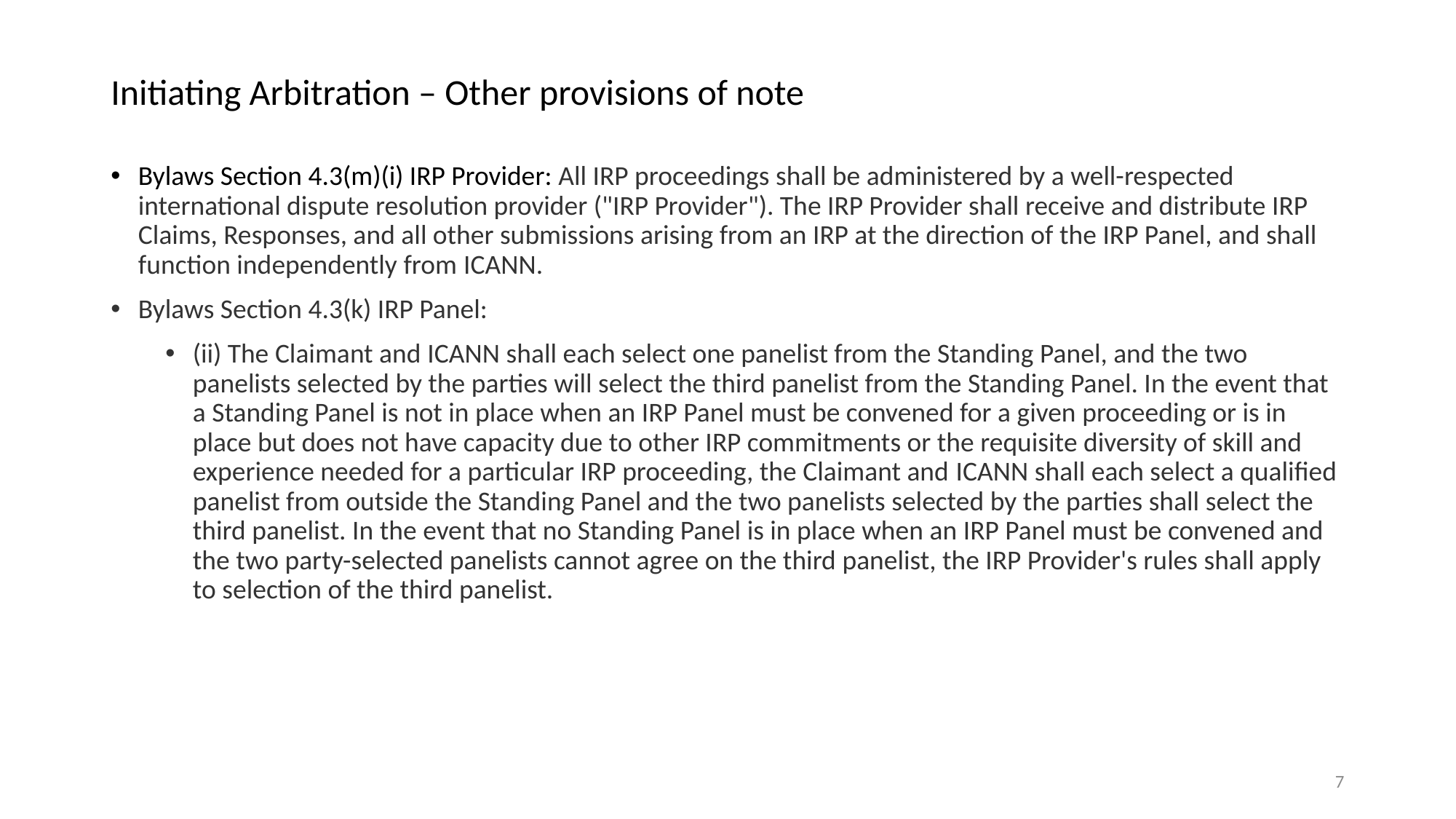

# Initiating Arbitration – Other provisions of note
Bylaws Section 4.3(m)(i) IRP Provider: All IRP proceedings shall be administered by a well-respected international dispute resolution provider ("IRP Provider"). The IRP Provider shall receive and distribute IRP Claims, Responses, and all other submissions arising from an IRP at the direction of the IRP Panel, and shall function independently from ICANN.
Bylaws Section 4.3(k) IRP Panel:
(ii) The Claimant and ICANN shall each select one panelist from the Standing Panel, and the two panelists selected by the parties will select the third panelist from the Standing Panel. In the event that a Standing Panel is not in place when an IRP Panel must be convened for a given proceeding or is in place but does not have capacity due to other IRP commitments or the requisite diversity of skill and experience needed for a particular IRP proceeding, the Claimant and ICANN shall each select a qualified panelist from outside the Standing Panel and the two panelists selected by the parties shall select the third panelist. In the event that no Standing Panel is in place when an IRP Panel must be convened and the two party-selected panelists cannot agree on the third panelist, the IRP Provider's rules shall apply to selection of the third panelist.
7